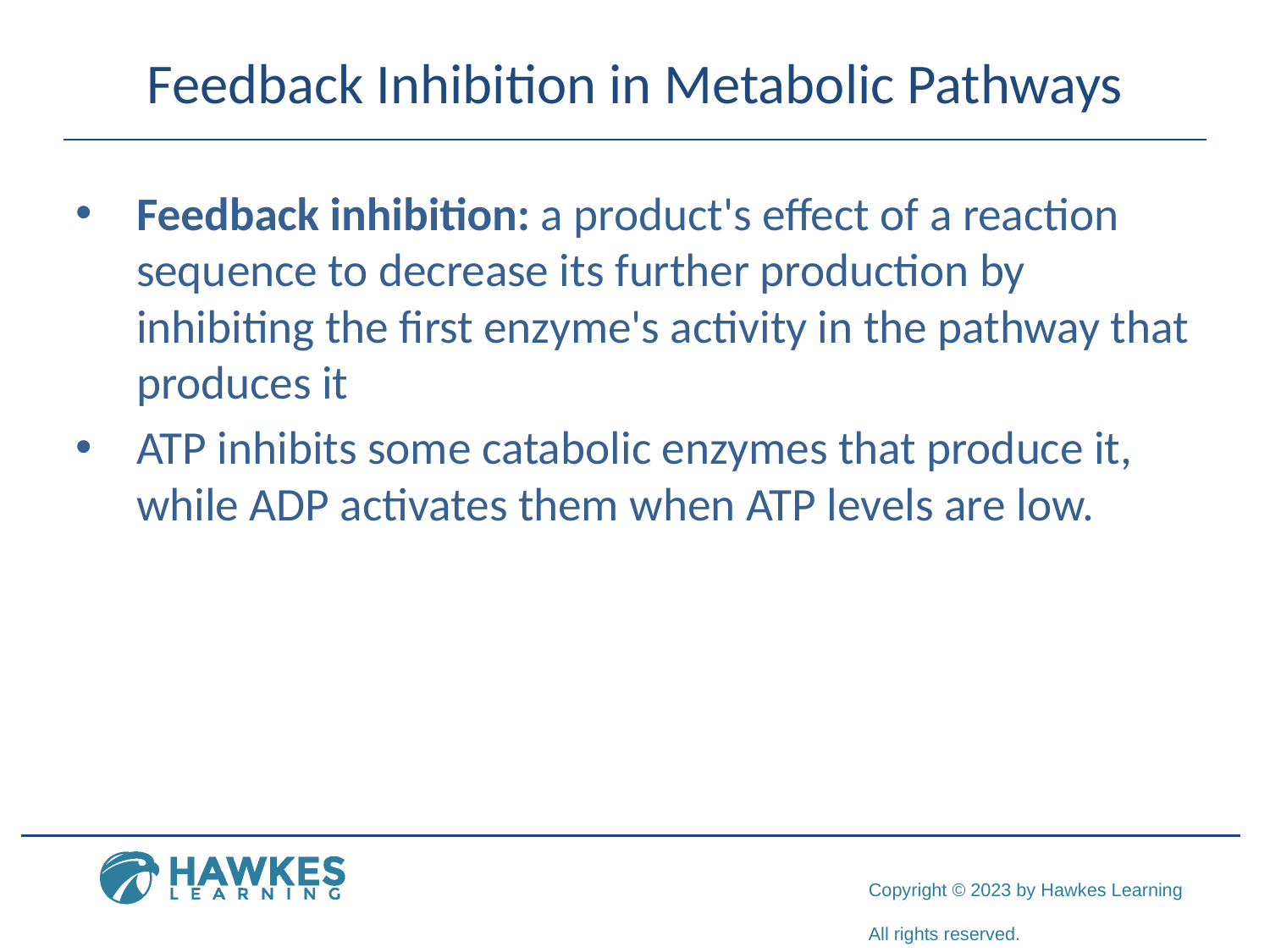

# Feedback Inhibition in Metabolic Pathways
Feedback inhibition: a product's effect of a reaction sequence to decrease its further production by inhibiting the first enzyme's activity in the pathway that produces it
ATP inhibits some catabolic enzymes that produce it, while ADP activates them when ATP levels are low.